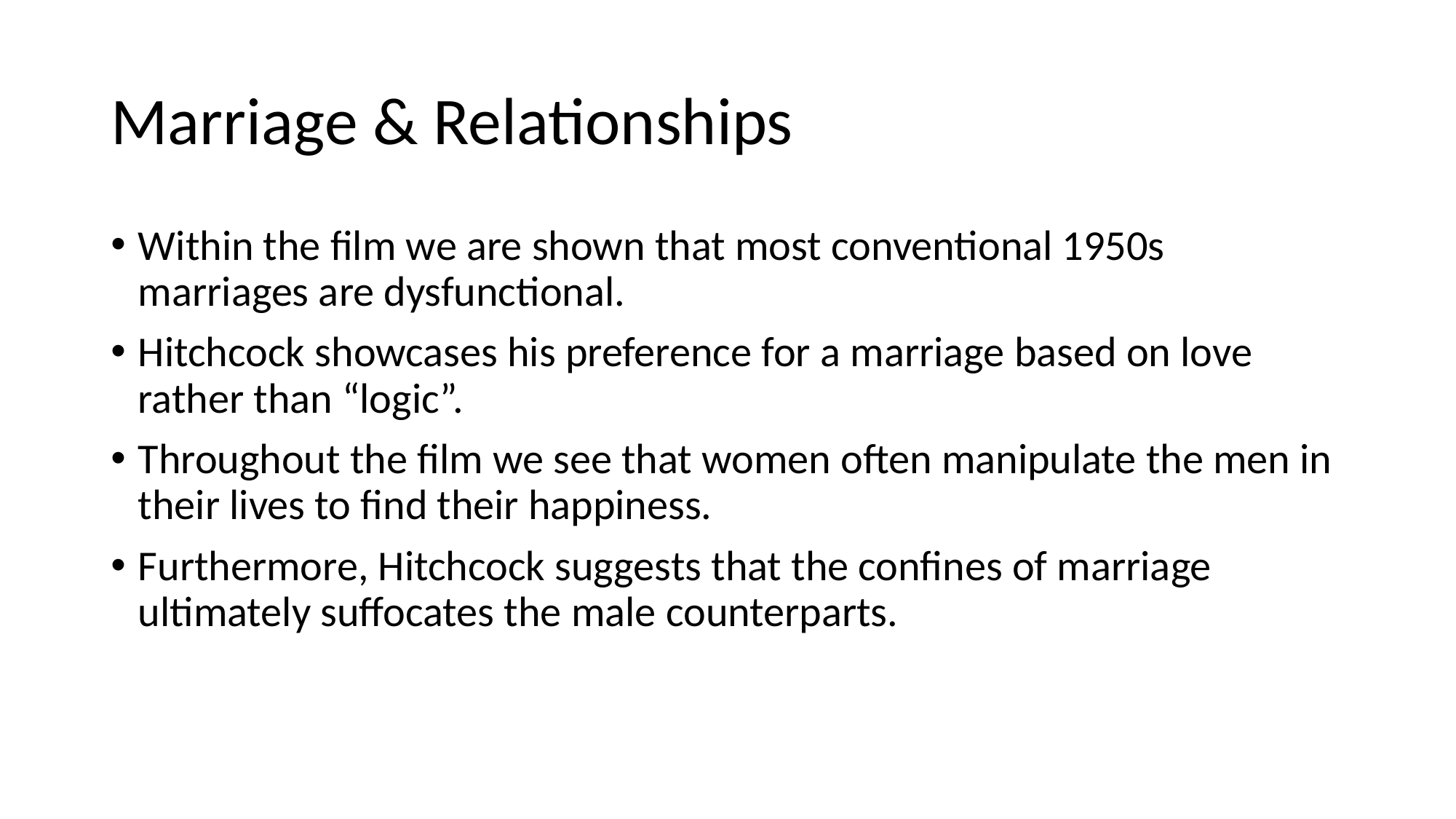

# Marriage & Relationships
Within the film we are shown that most conventional 1950s marriages are dysfunctional.
Hitchcock showcases his preference for a marriage based on love rather than “logic”.
Throughout the film we see that women often manipulate the men in their lives to find their happiness.
Furthermore, Hitchcock suggests that the confines of marriage ultimately suffocates the male counterparts.